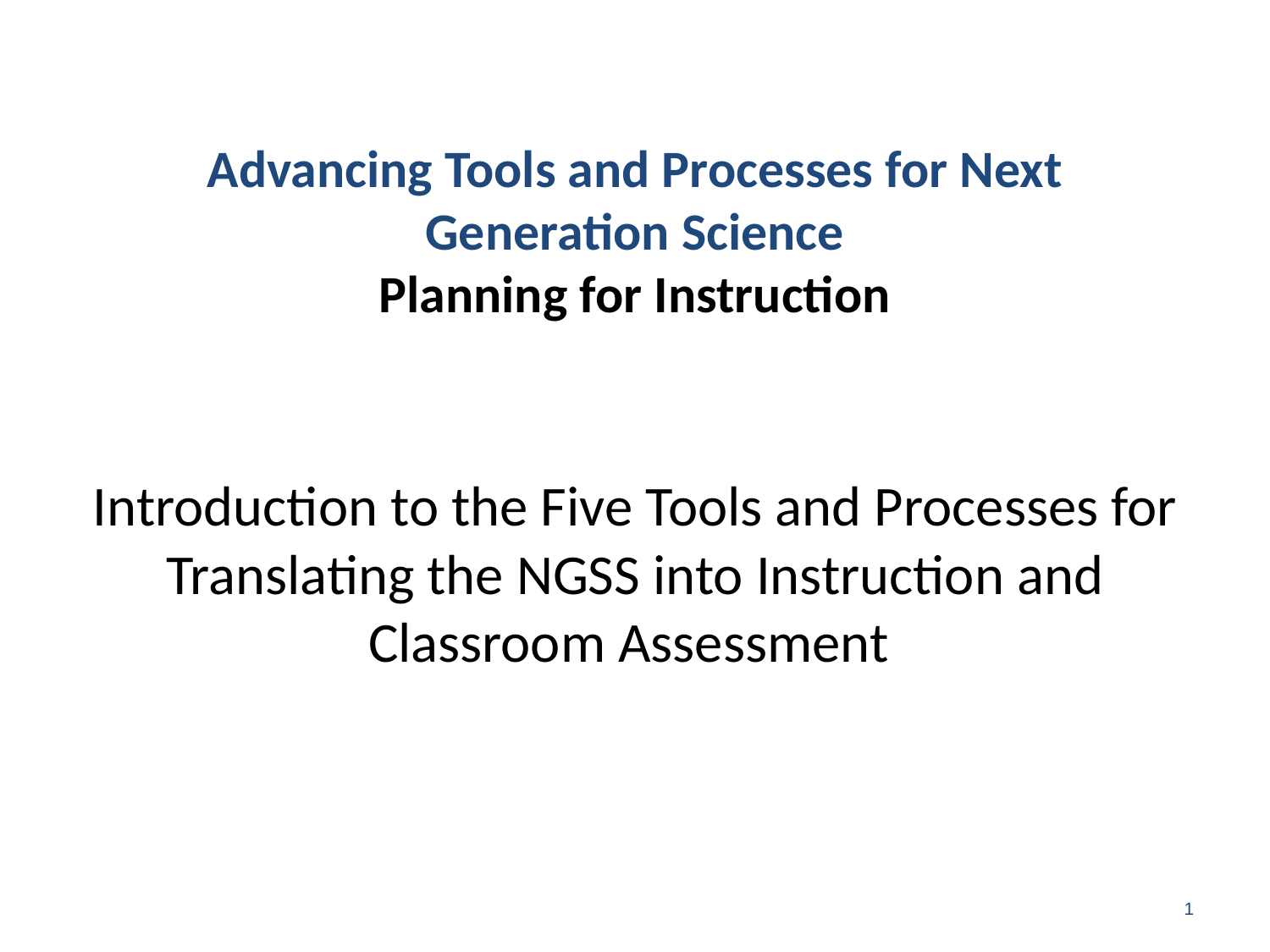

# Advancing Tools and Processes for Next Generation Science Planning for Instruction

Introduction to the Five Tools and Processes for Translating the NGSS into Instruction and Classroom Assessment

1